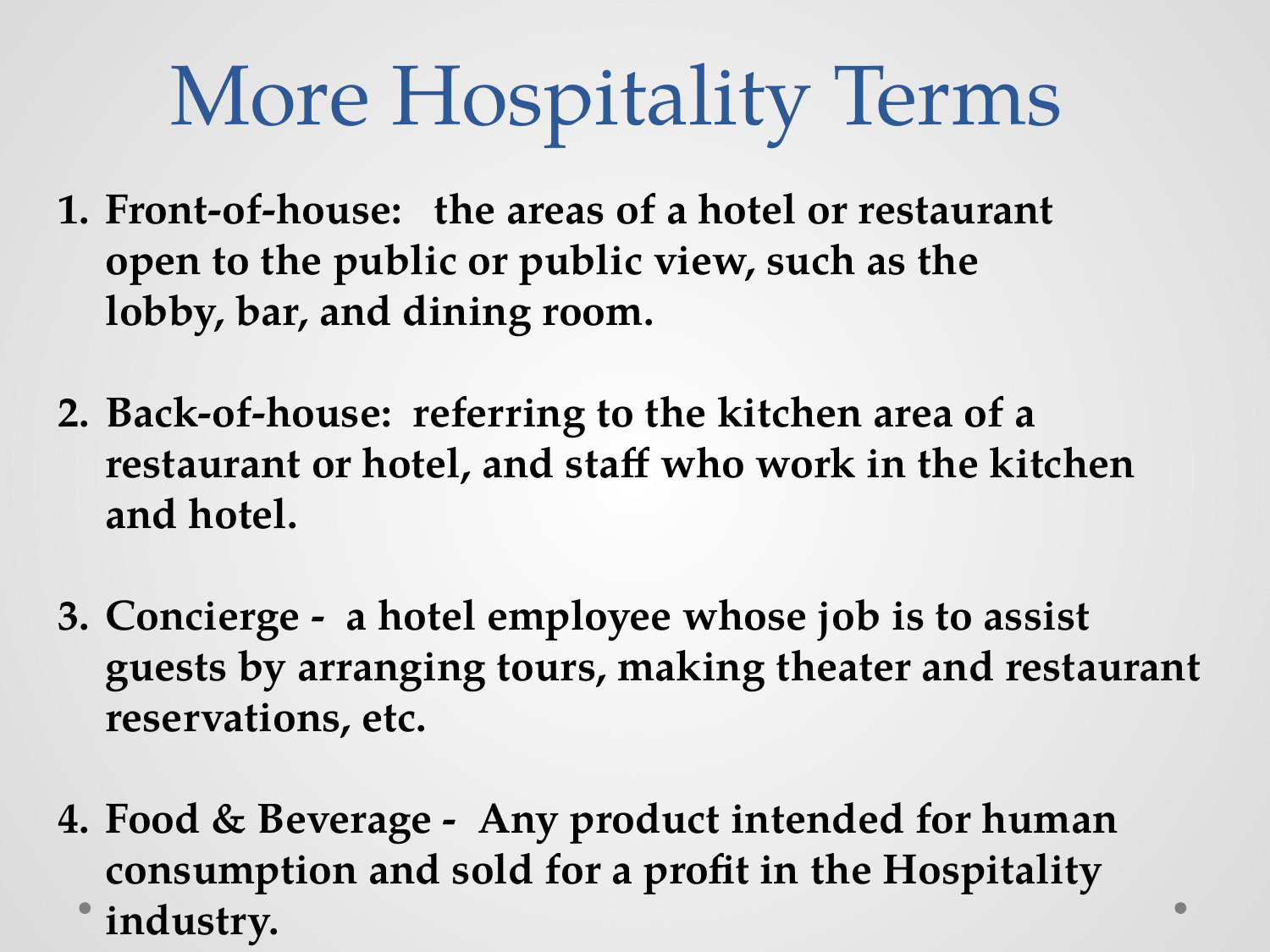

# More Hospitality Terms
Front-of-house:   the areas of a hotel or restaurant open to the public or public view, such as the lobby, bar, and dining room.

Back-of-house:  referring to the kitchen area of a restaurant or hotel, and staff who work in the kitchen and hotel.

Concierge -  a hotel employee whose job is to assist guests by arranging tours, making theater and restaurant reservations, etc.

Food & Beverage -  Any product intended for human consumption and sold for a profit in the Hospitality industry.